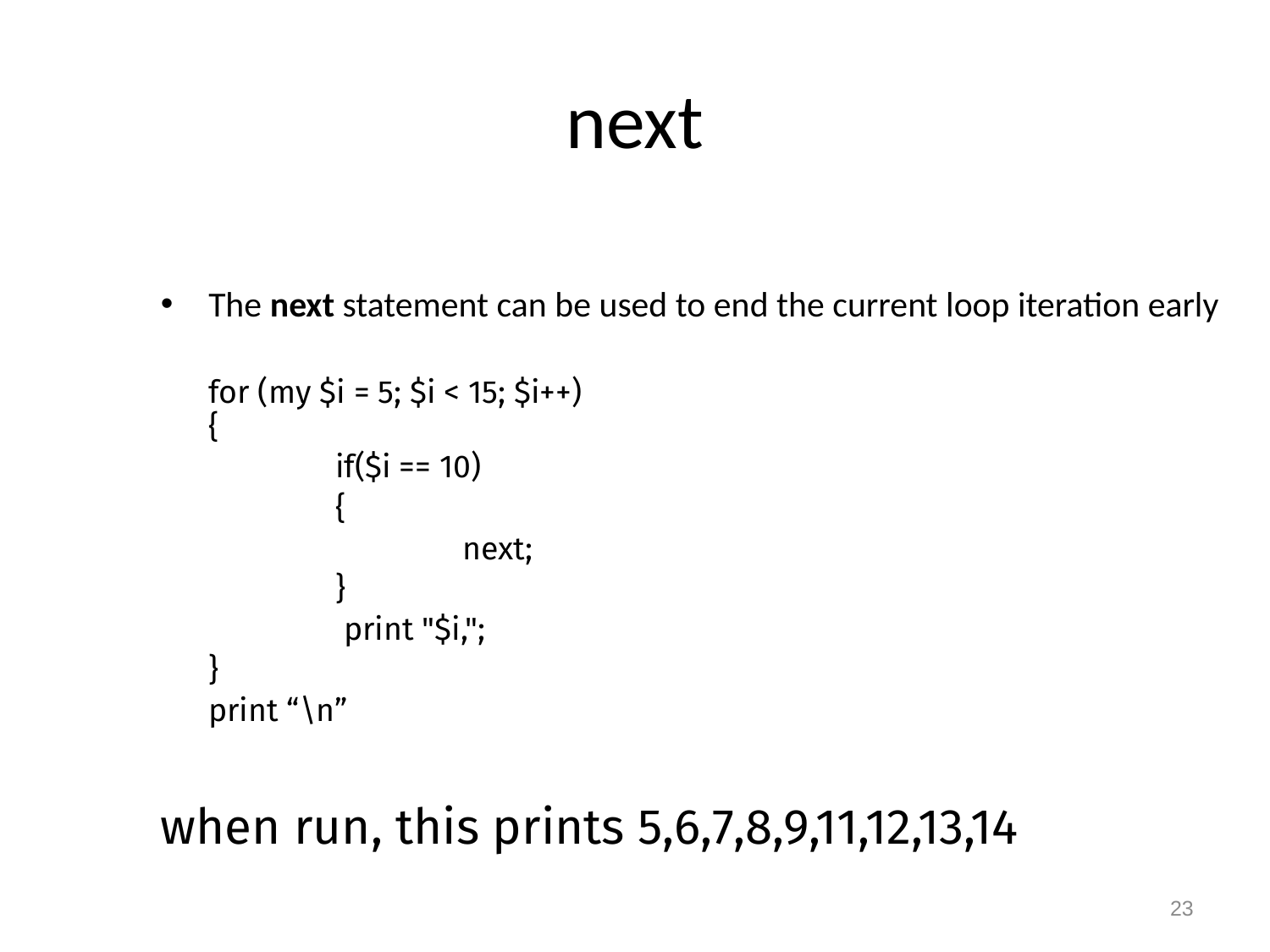

# next
The next statement can be used to end the current loop iteration early

	for (my $i = 5; $i < 15; $i++)
{
		if($i == 10)
		{
			next;
		}
		 print "$i,";
	}
	print “\n”

when run, this prints 5,6,7,8,9,11,12,13,14

23